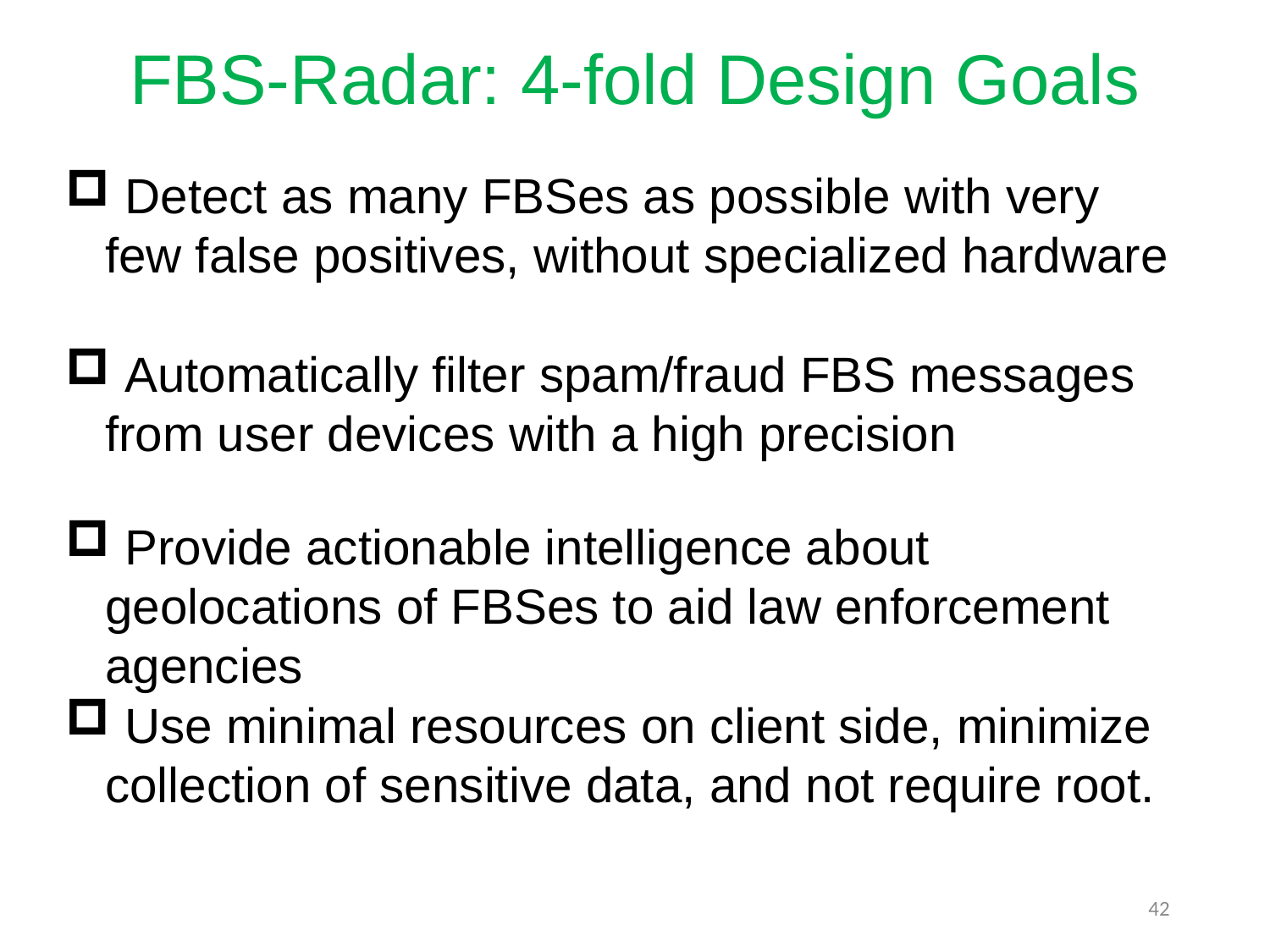

FBS-Radar: 4-fold Design Goals
 Detect as many FBSes as possible with very few false positives, without specialized hardware
 Automatically filter spam/fraud FBS messages from user devices with a high precision
 Provide actionable intelligence about geolocations of FBSes to aid law enforcement agencies
 Use minimal resources on client side, minimize collection of sensitive data, and not require root.
42